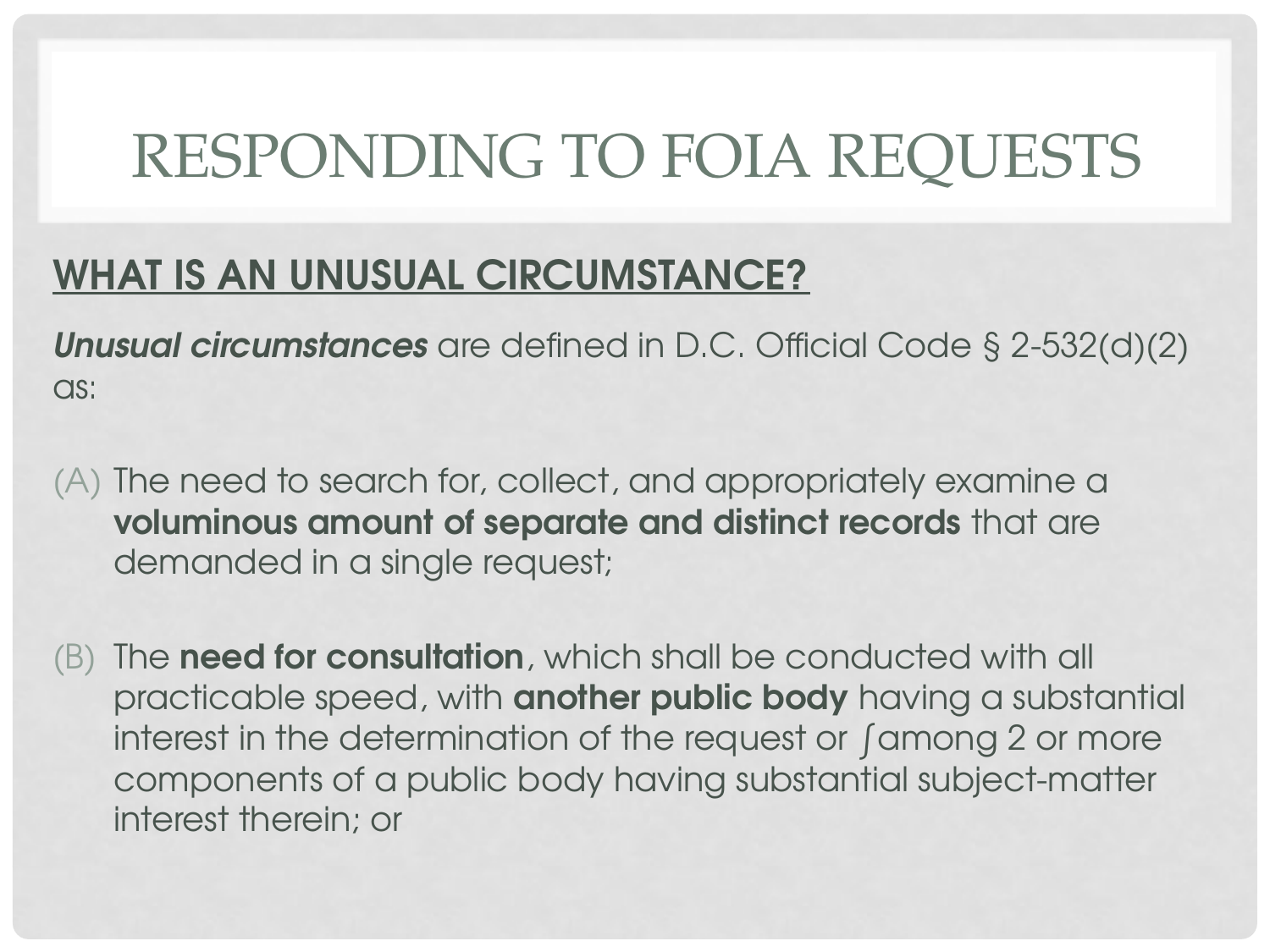

# RESPONDING TO FOIA REQUESTS
What is an unusual circumstance?

Unusual circumstances are defined in D.C. Official Code § 2-532(d)(2) as:

The need to search for, collect, and appropriately examine a voluminous amount of separate and distinct records that are demanded in a single request;

The need for consultation, which shall be conducted with all practicable speed, with another public body having a substantial interest in the determination of the request or ∫among 2 or more components of a public body having substantial subject-matter interest therein; or